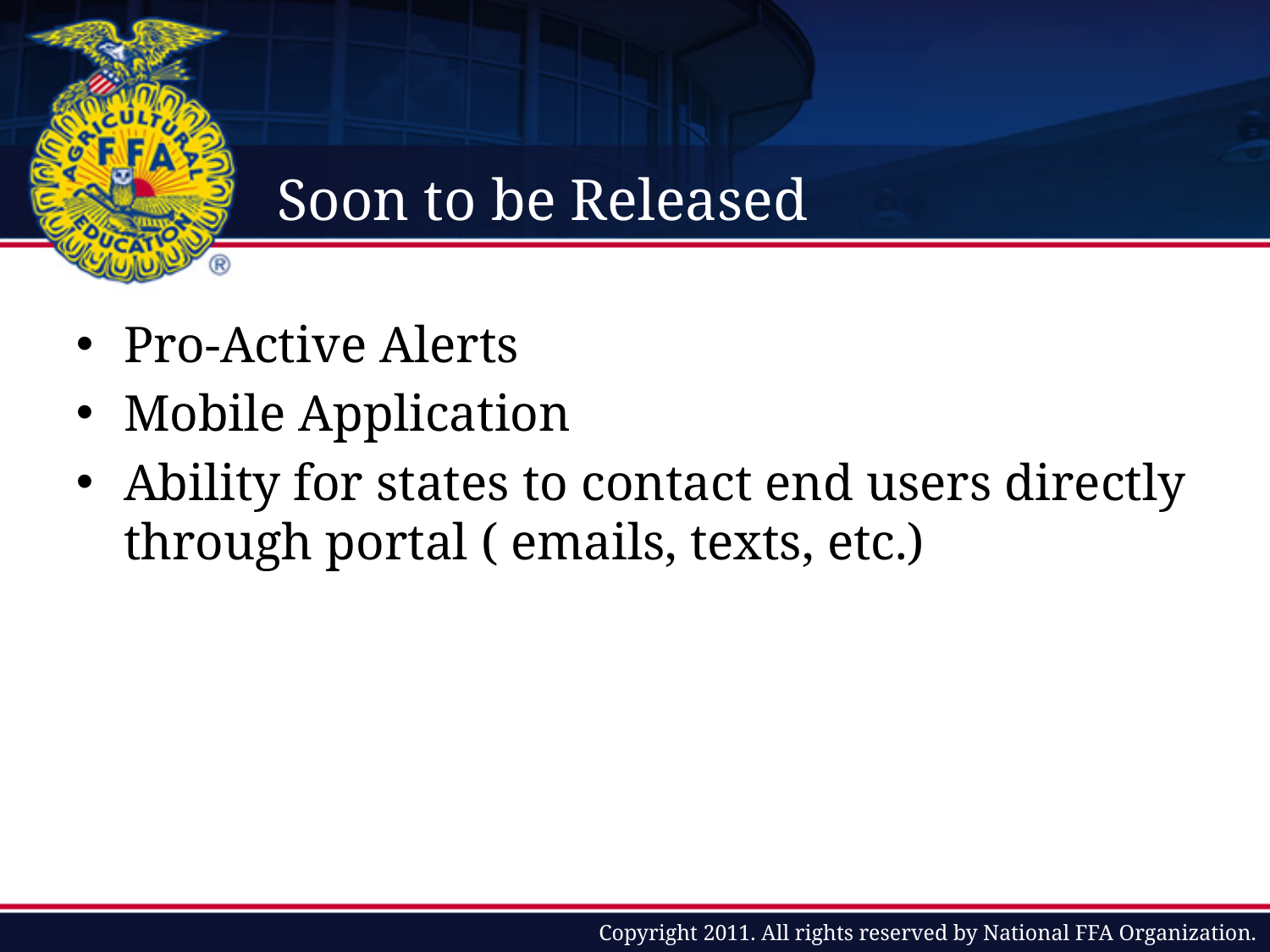

# Soon to be Released
Pro-Active Alerts
Mobile Application
Ability for states to contact end users directly through portal ( emails, texts, etc.)